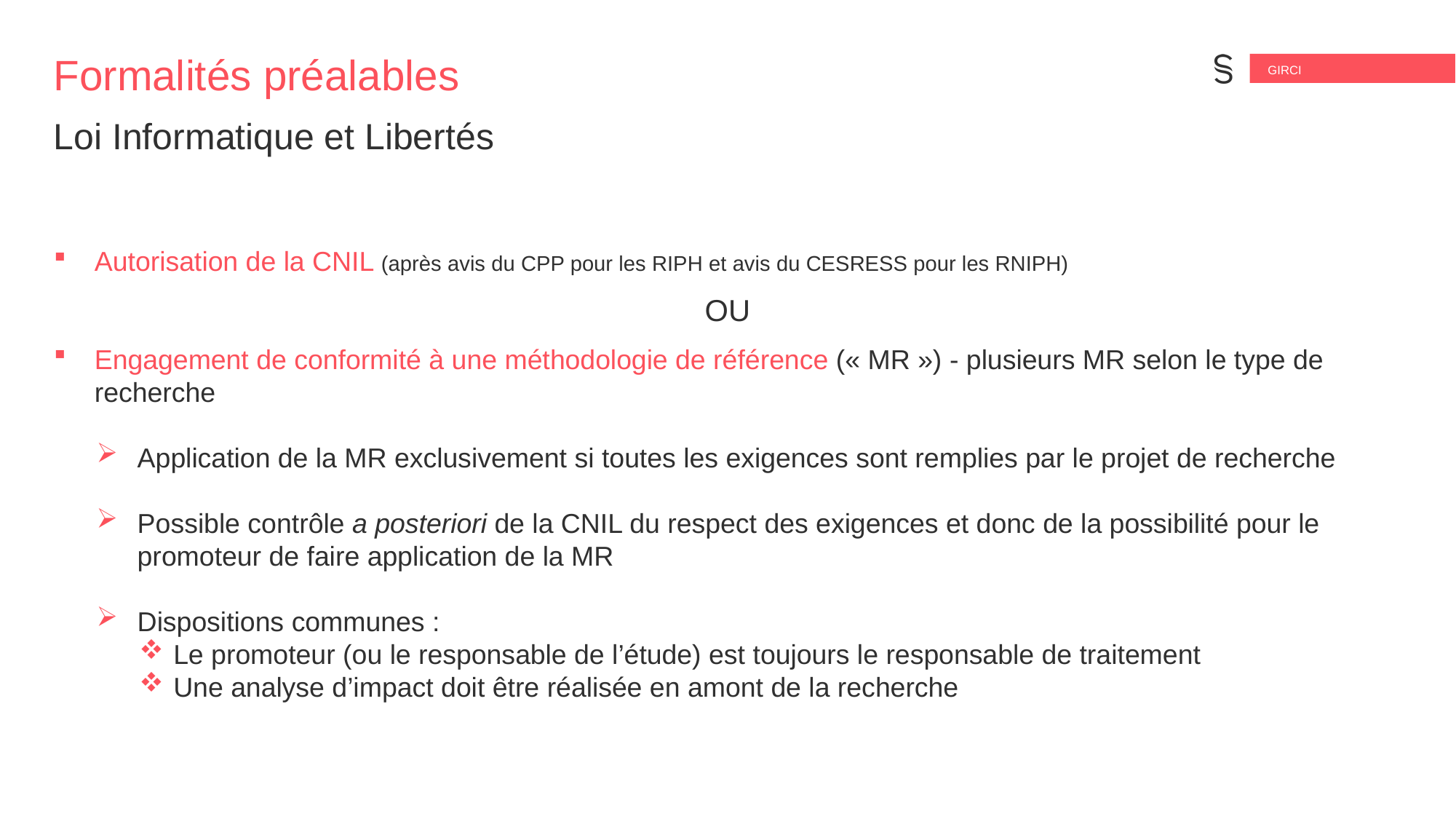

GIRCI
# Formalités préalables
Loi Informatique et Libertés

Autorisation de la CNIL (après avis du CPP pour les RIPH et avis du CESRESS pour les RNIPH)

OU

Engagement de conformité à une méthodologie de référence (« MR ») - plusieurs MR selon le type de recherche

Application de la MR exclusivement si toutes les exigences sont remplies par le projet de recherche

Possible contrôle a posteriori de la CNIL du respect des exigences et donc de la possibilité pour le promoteur de faire application de la MR

Dispositions communes :
Le promoteur (ou le responsable de l’étude) est toujours le responsable de traitement
Une analyse d’impact doit être réalisée en amont de la recherche